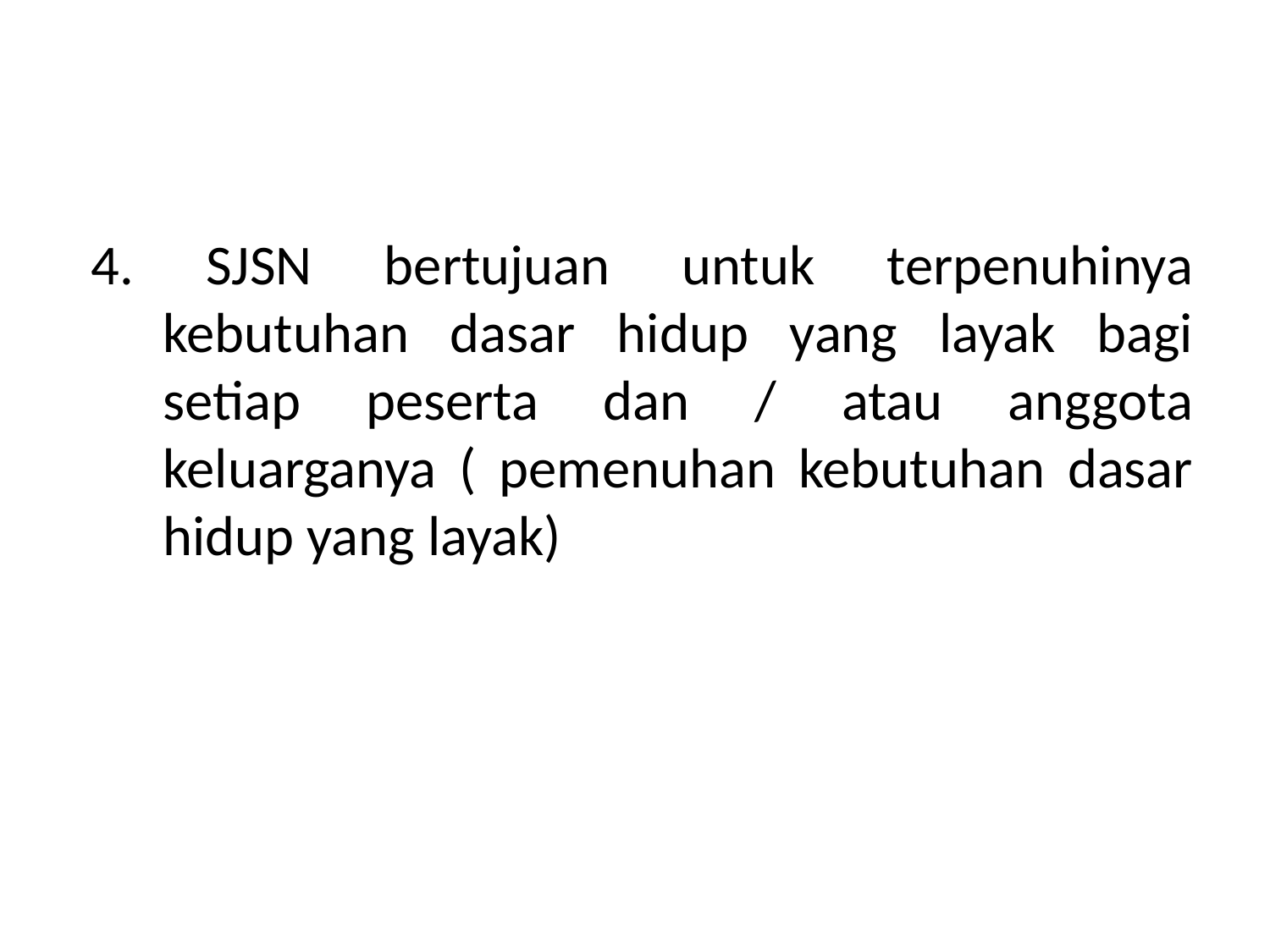

#
4. SJSN bertujuan untuk terpenuhinya kebutuhan dasar hidup yang layak bagi setiap peserta dan / atau anggota keluarganya ( pemenuhan kebutuhan dasar hidup yang layak)